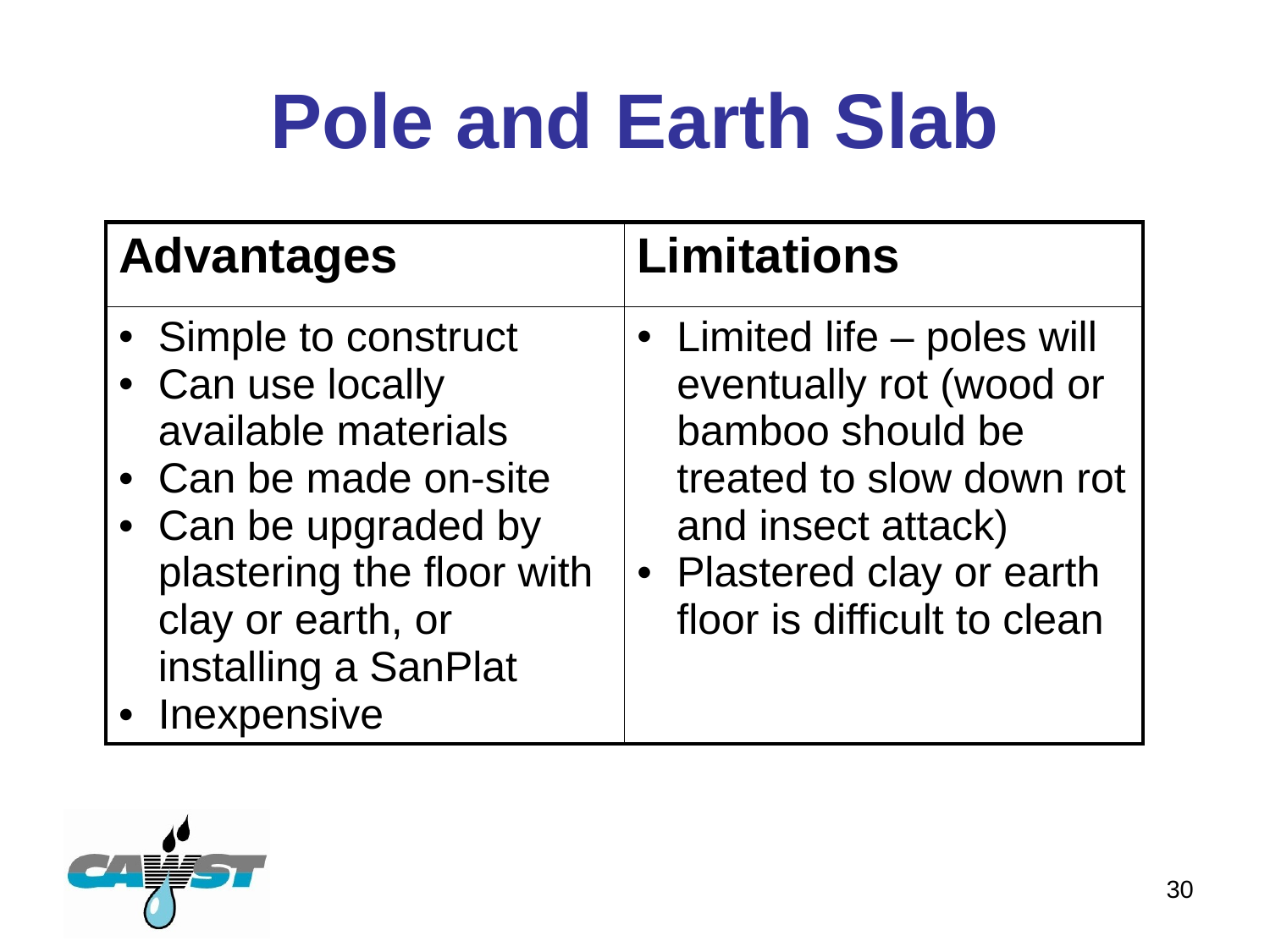

# Pole and Earth Slab
| Advantages | Limitations |
| --- | --- |
| Simple to construct Can use locally available materials Can be made on-site Can be upgraded by plastering the floor with clay or earth, or installing a SanPlat Inexpensive | Limited life – poles will eventually rot (wood or bamboo should be treated to slow down rot and insect attack) Plastered clay or earth floor is difficult to clean |
30